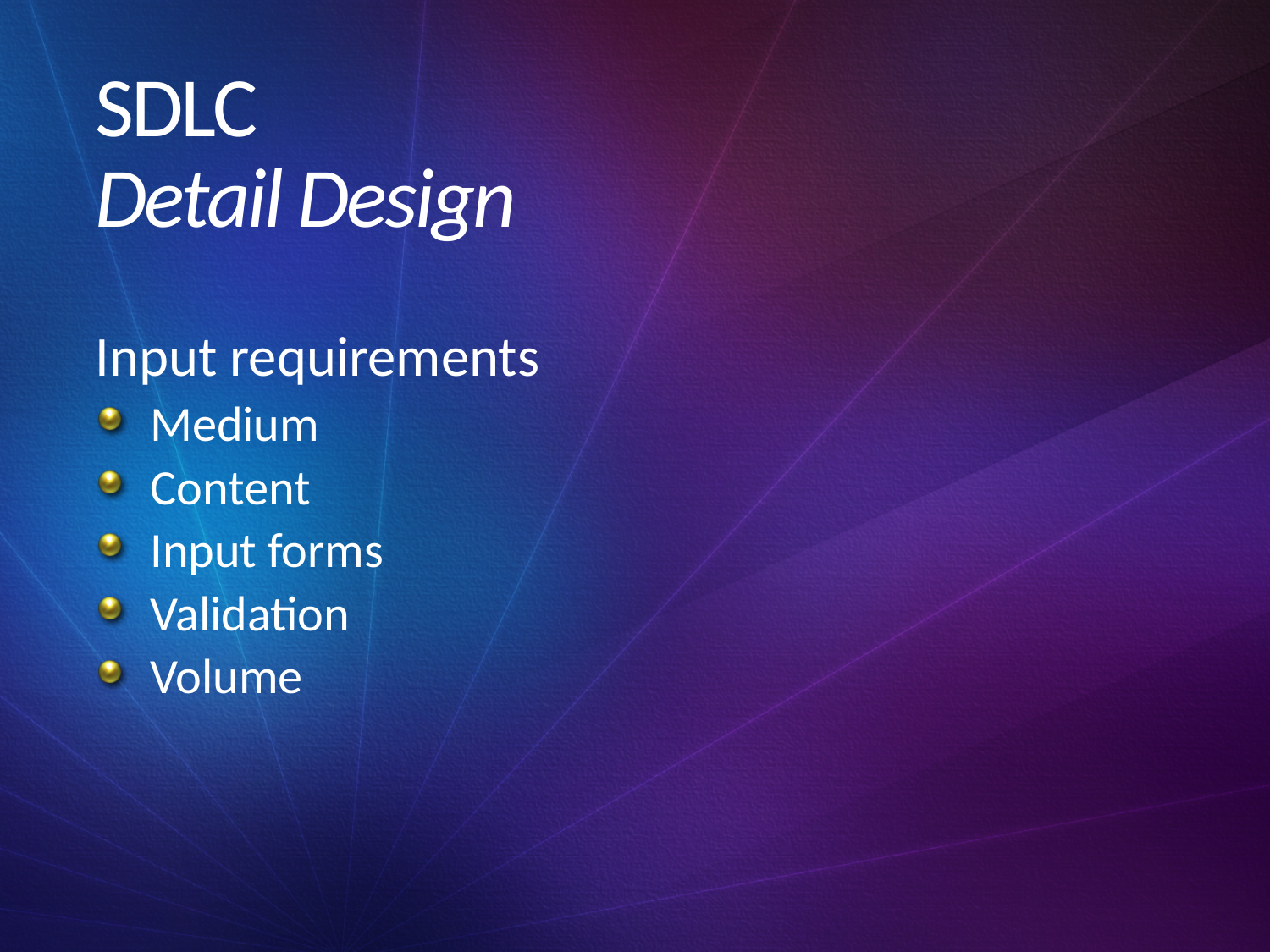

# SDLC Detail Design
Input requirements
Medium
Content
Input forms
Validation
Volume